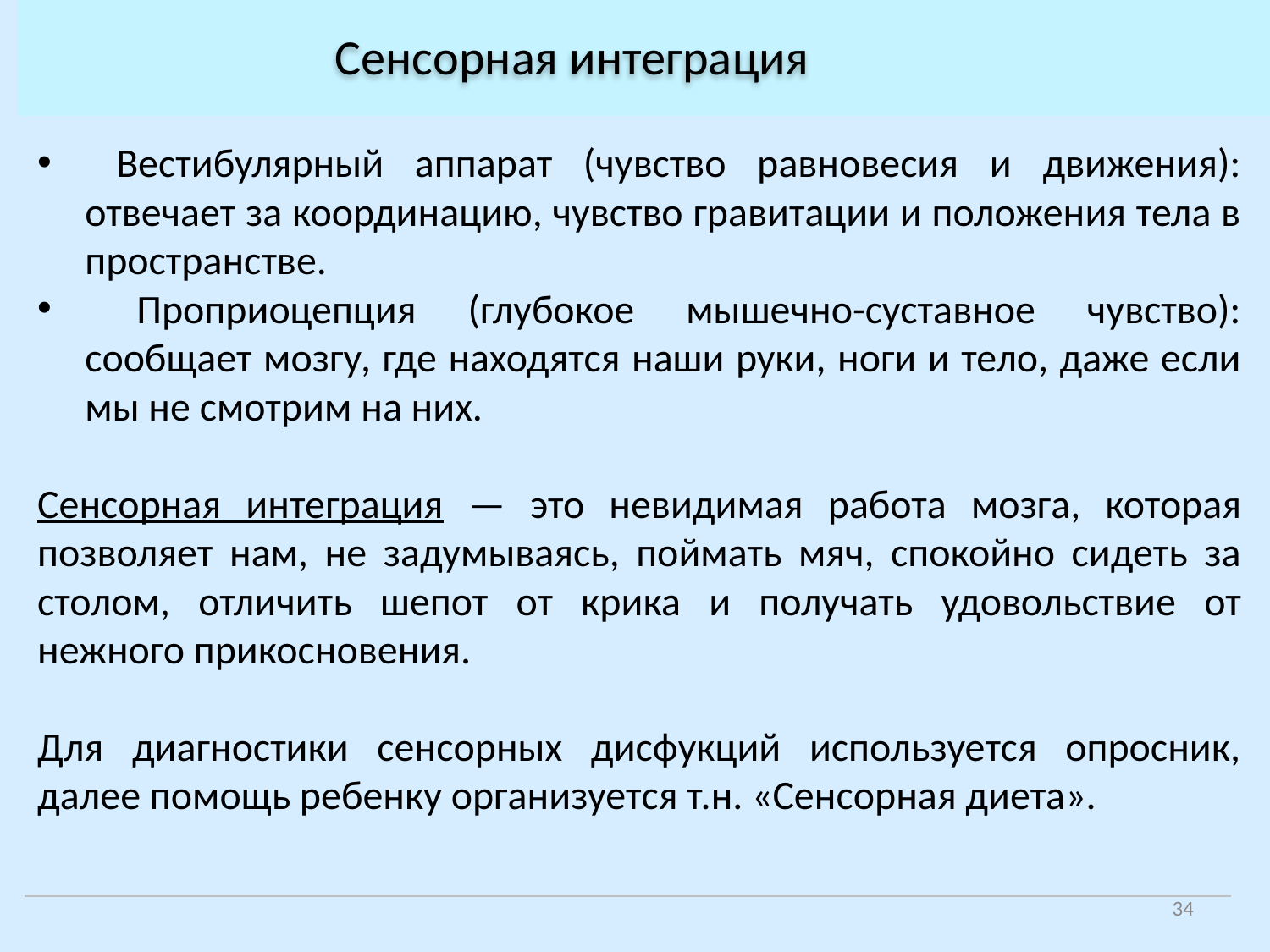

Сенсорная интеграция
Сенсорная интеграция
 Вестибулярный аппарат (чувство равновесия и движения): отвечает за координацию, чувство гравитации и положения тела в пространстве.
 Проприоцепция (глубокое мышечно-суставное чувство): сообщает мозгу, где находятся наши руки, ноги и тело, даже если мы не смотрим на них.

Сенсорная интеграция — это невидимая работа мозга, которая позволяет нам, не задумываясь, поймать мяч, спокойно сидеть за столом, отличить шепот от крика и получать удовольствие от нежного прикосновения.

Для диагностики сенсорных дисфукций используется опросник, далее помощь ребенку организуется т.н. «Сенсорная диета».

34